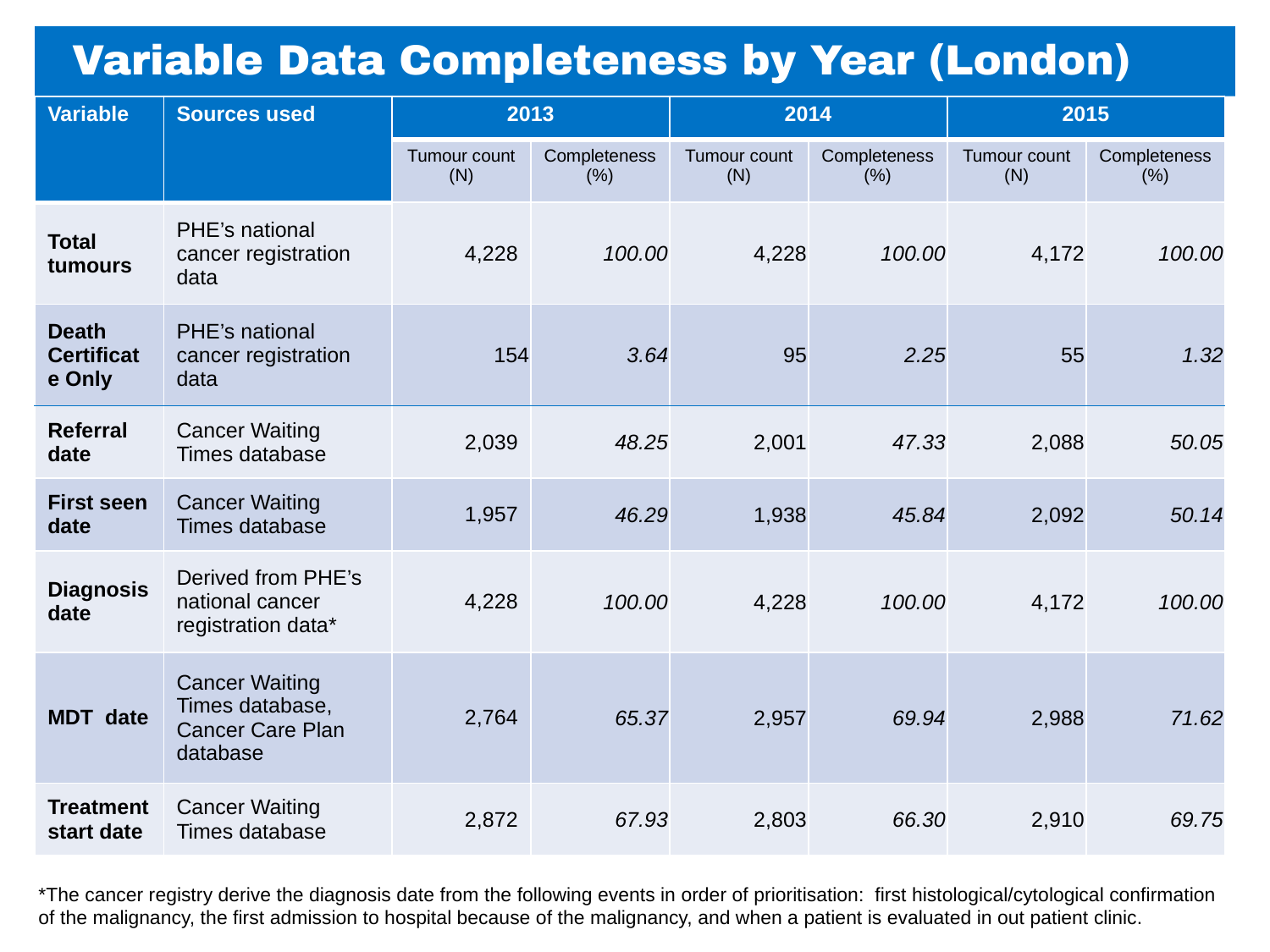

# Variable Data Completeness by Year (London)
| Variable | Sources used | 2013 |  | 2014 |  | 2015 |  |
| --- | --- | --- | --- | --- | --- | --- | --- |
|  |  | Tumour count (N) | Completeness (%) | Tumour count (N) | Completeness (%) | Tumour count (N) | Completeness (%) |
| Total tumours | PHE’s national cancer registration data | 4,228 | 100.00 | 4,228 | 100.00 | 4,172 | 100.00 |
| Death Certificate Only | PHE’s national cancer registration data | 154 | 3.64 | 95 | 2.25 | 55 | 1.32 |
| Referral date | Cancer Waiting Times database | 2,039 | 48.25 | 2,001 | 47.33 | 2,088 | 50.05 |
| First seen date | Cancer Waiting Times database | 1,957 | 46.29 | 1,938 | 45.84 | 2,092 | 50.14 |
| Diagnosis date | Derived from PHE’s national cancer registration data\* | 4,228 | 100.00 | 4,228 | 100.00 | 4,172 | 100.00 |
| MDT date | Cancer Waiting Times database, Cancer Care Plan database | 2,764 | 65.37 | 2,957 | 69.94 | 2,988 | 71.62 |
| Treatment start date | Cancer Waiting Times database | 2,872 | 67.93 | 2,803 | 66.30 | 2,910 | 69.75 |
*The cancer registry derive the diagnosis date from the following events in order of prioritisation:  first histological/cytological confirmation of the malignancy, the first admission to hospital because of the malignancy, and when a patient is evaluated in out patient clinic.